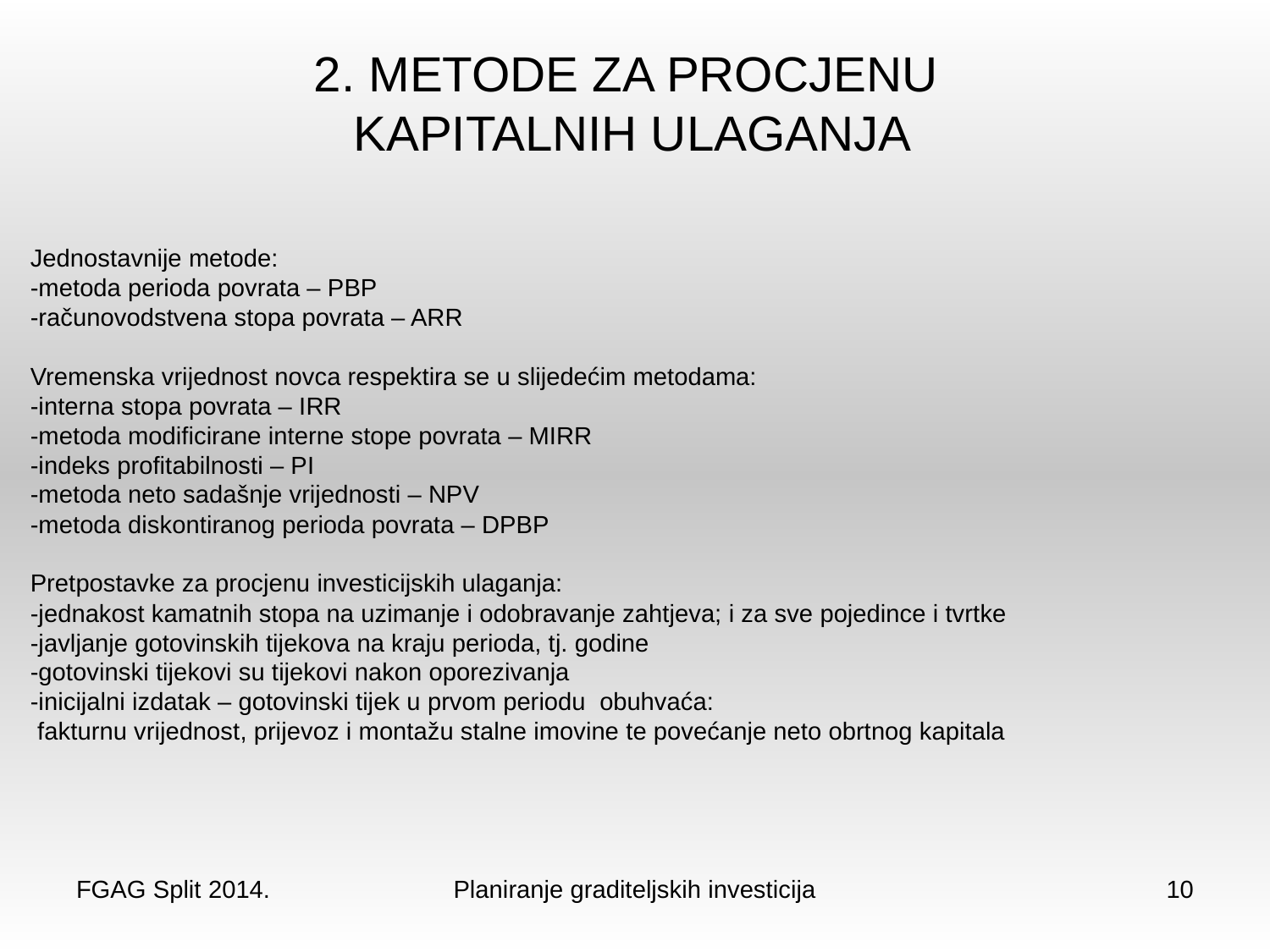

2. METODE ZA PROCJENU
 KAPITALNIH ULAGANJA
Jednostavnije metode:
-metoda perioda povrata – PBP
-računovodstvena stopa povrata – ARR

Vremenska vrijednost novca respektira se u slijedećim metodama:
-interna stopa povrata – IRR
-metoda modificirane interne stope povrata – MIRR
-indeks profitabilnosti – PI
-metoda neto sadašnje vrijednosti – NPV
-metoda diskontiranog perioda povrata – DPBP

Pretpostavke za procjenu investicijskih ulaganja:
-jednakost kamatnih stopa na uzimanje i odobravanje zahtjeva; i za sve pojedince i tvrtke
-javljanje gotovinskih tijekova na kraju perioda, tj. godine
-gotovinski tijekovi su tijekovi nakon oporezivanja
-inicijalni izdatak – gotovinski tijek u prvom periodu  obuhvaća:
 fakturnu vrijednost, prijevoz i montažu stalne imovine te povećanje neto obrtnog kapitala

FGAG Split 2014.
Planiranje graditeljskih investicija
10